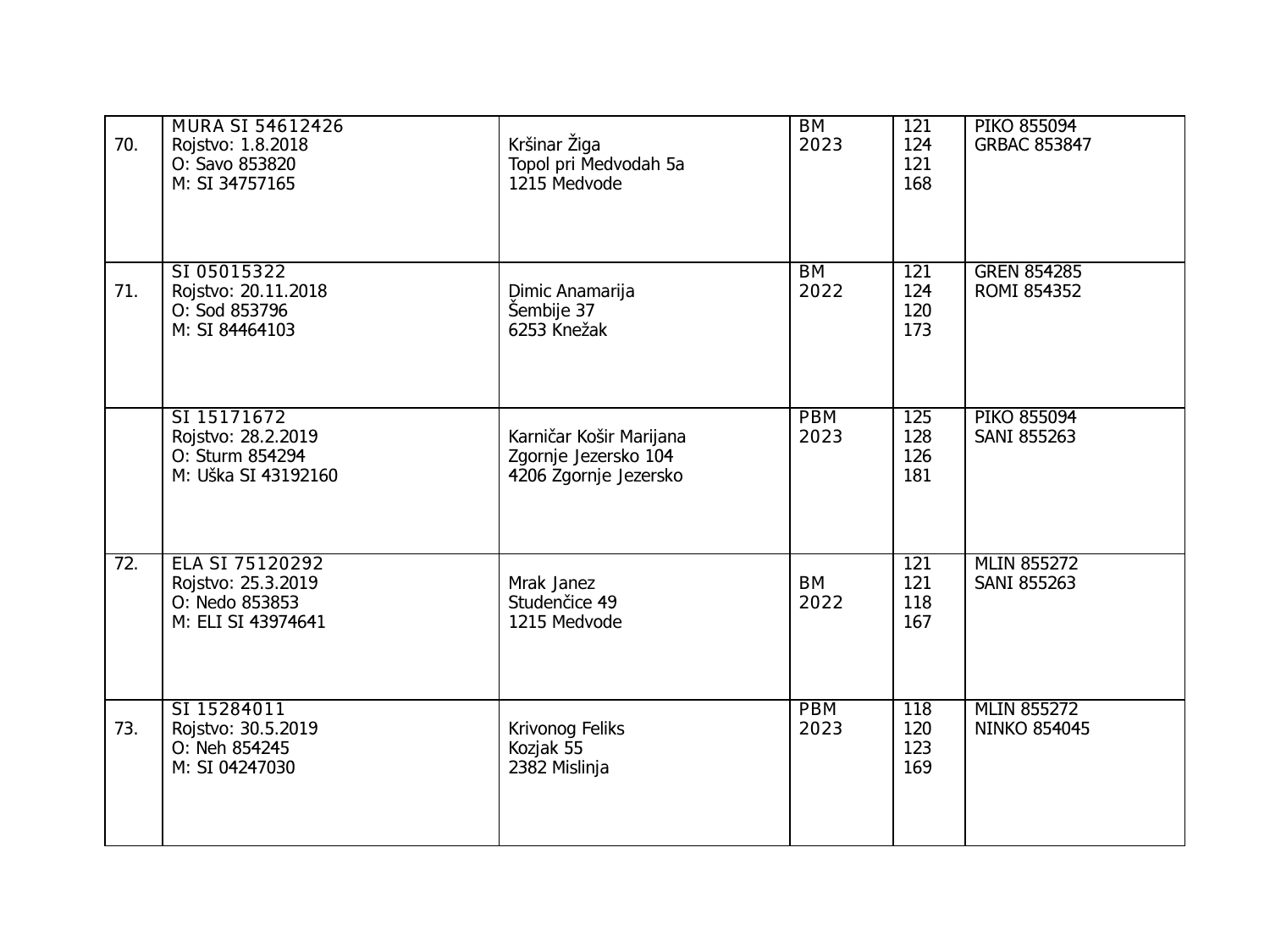

| 70. | MURA SI 54612426 Rojstvo: 1.8.2018 O: Savo 853820 M: SI 34757165 | Kršinar Žiga Topol pri Medvodah 5a 1215 Medvode | BM 2023 | 121 124 121 168 | PIKO 855094 GRBAC 853847 |
| --- | --- | --- | --- | --- | --- |
| 71. | SI 05015322 Rojstvo: 20.11.2018 O: Sod 853796 M: SI 84464103 | Dimic Anamarija Šembije 37 6253 Knežak | BM 2022 | 121 124 120 173 | GREN 854285 ROMI 854352 |
|  | SI 15171672 Rojstvo: 28.2.2019 O: Sturm 854294 M: Uška SI 43192160 | Karničar Košir Marijana Zgornje Jezersko 104 4206 Zgornje Jezersko | PBM 2023 | 125 128 126 181 | PIKO 855094 SANI 855263 |
| 72. | ELA SI 75120292 Rojstvo: 25.3.2019 O: Nedo 853853 M: ELI SI 43974641 | Mrak Janez Studenčice 49 1215 Medvode | BM 2022 | 121 121 118 167 | MLIN 855272 SANI 855263 |
| 73. | SI 15284011 Rojstvo: 30.5.2019 O: Neh 854245 M: SI 04247030 | Krivonog Feliks Kozjak 55 2382 Mislinja | PBM 2023 | 118 120 123 169 | MLIN 855272 NINKO 854045 |